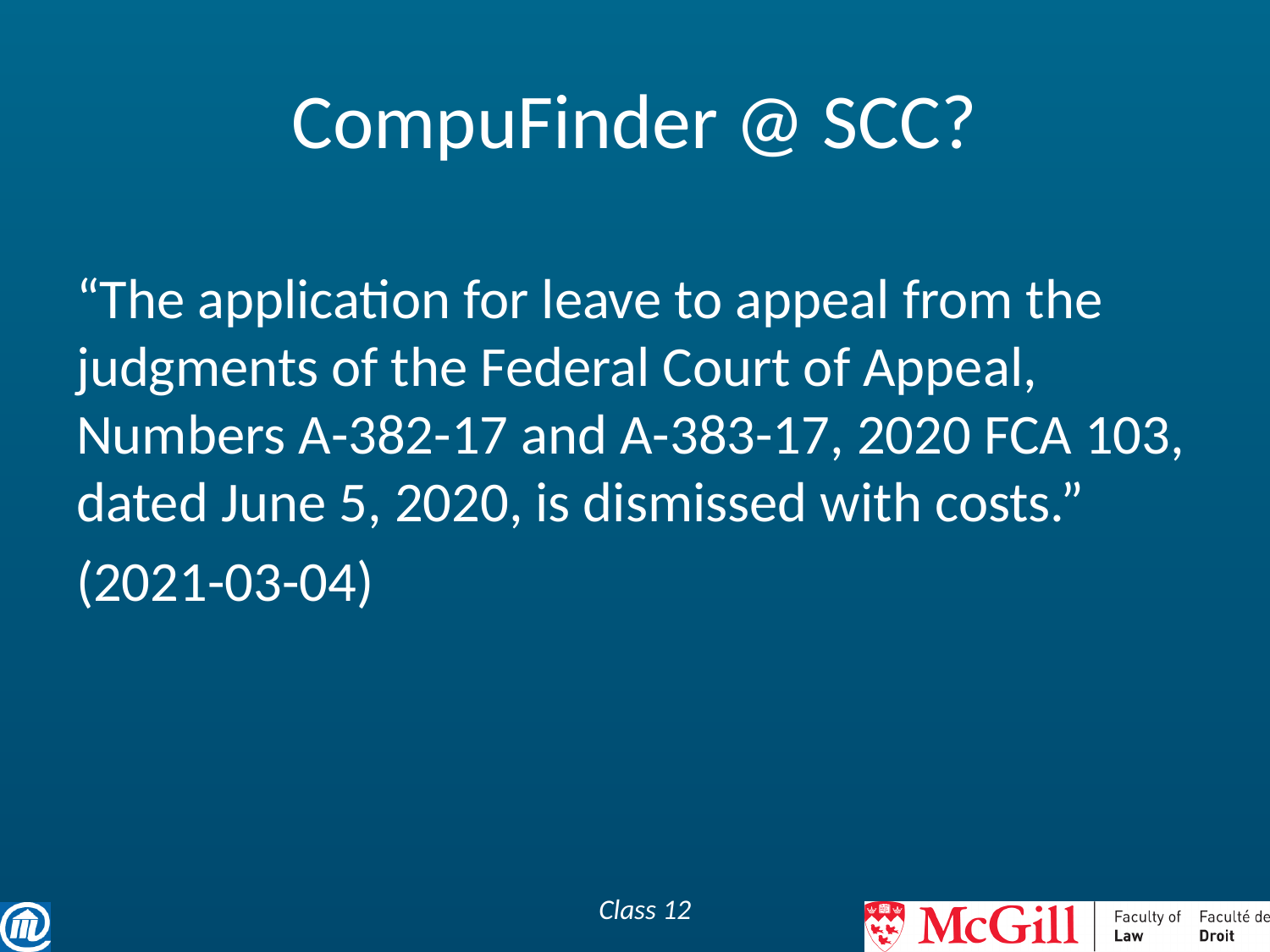

# CompuFinder @ SCC?
“The application for leave to appeal from the judgments of the Federal Court of Appeal, Numbers A-382-17 and A-383-17, 2020 FCA 103, dated June 5, 2020, is dismissed with costs.”
(2021-03-04)
Class 12